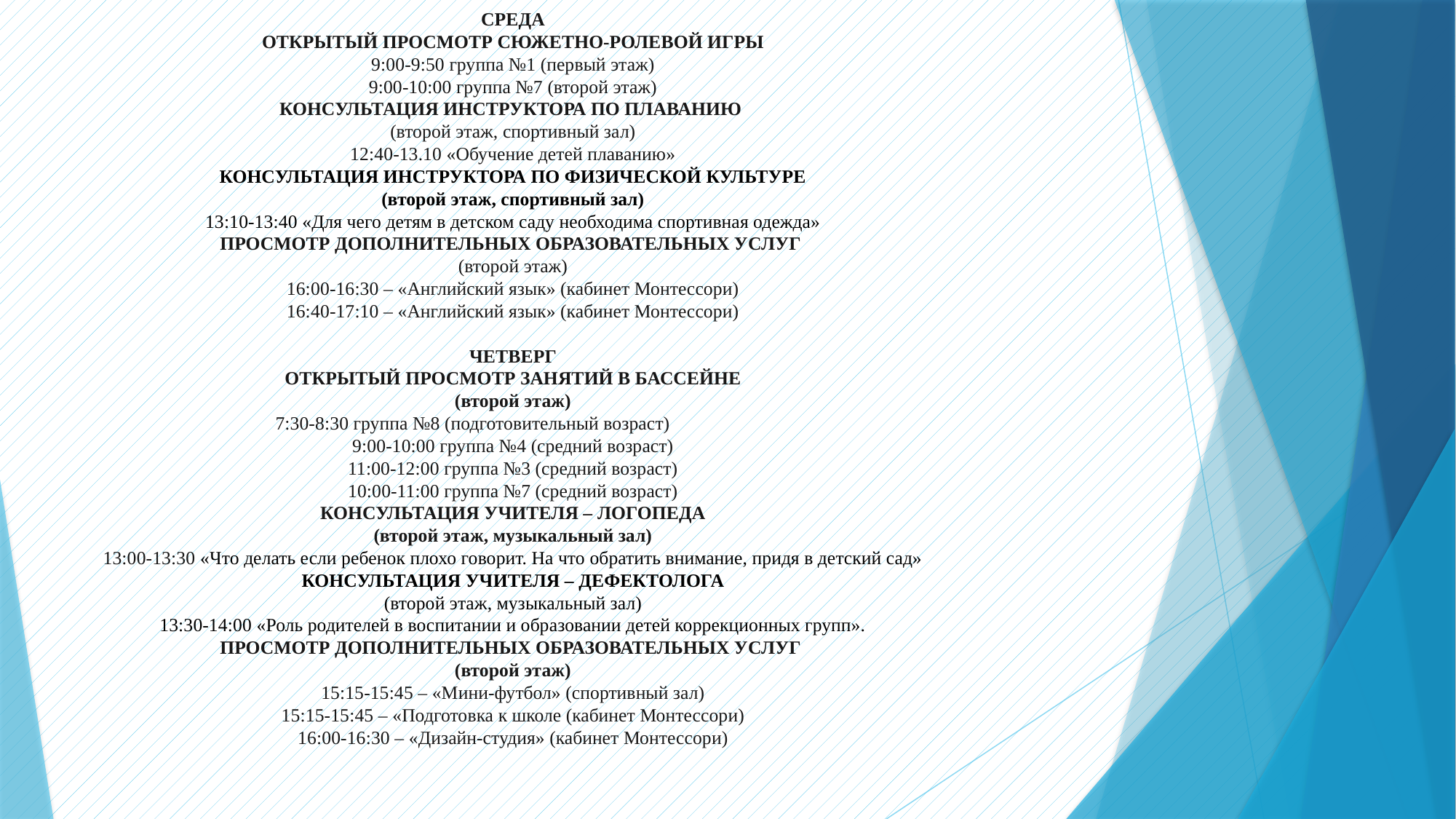

# СРЕДА ОТКРЫТЫЙ ПРОСМОТР СЮЖЕТНО-РОЛЕВОЙ ИГРЫ 9:00-9:50 группа №1 (первый этаж) 9:00-10:00 группа №7 (второй этаж) КОНСУЛЬТАЦИЯ ИНСТРУКТОРА ПО ПЛАВАНИЮ (второй этаж, спортивный зал) 12:40-13.10 «Обучение детей плаванию» КОНСУЛЬТАЦИЯ ИНСТРУКТОРА ПО ФИЗИЧЕСКОЙ КУЛЬТУРЕ (второй этаж, спортивный зал) 13:10-13:40 «Для чего детям в детском саду необходима спортивная одежда» ПРОСМОТР ДОПОЛНИТЕЛЬНЫХ ОБРАЗОВАТЕЛЬНЫХ УСЛУГ (второй этаж) 16:00-16:30 – «Английский язык» (кабинет Монтессори) 16:40-17:10 – «Английский язык» (кабинет Монтессори) ЧЕТВЕРГ ОТКРЫТЫЙ ПРОСМОТР ЗАНЯТИЙ В БАССЕЙНЕ (второй этаж) 7:30-8:30 группа №8 (подготовительный возраст) 9:00-10:00 группа №4 (средний возраст) 11:00-12:00 группа №3 (средний возраст) 10:00-11:00 группа №7 (средний возраст) КОНСУЛЬТАЦИЯ УЧИТЕЛЯ – ЛОГОПЕДА (второй этаж, музыкальный зал) 13:00-13:30 «Что делать если ребенок плохо говорит. На что обратить внимание, придя в детский сад» КОНСУЛЬТАЦИЯ УЧИТЕЛЯ – ДЕФЕКТОЛОГА (второй этаж, музыкальный зал) 13:30-14:00 «Роль родителей в воспитании и образовании детей коррекционных групп». ПРОСМОТР ДОПОЛНИТЕЛЬНЫХ ОБРАЗОВАТЕЛЬНЫХ УСЛУГ (второй этаж) 15:15-15:45 – «Мини-футбол» (спортивный зал) 15:15-15:45 – «Подготовка к школе (кабинет Монтессори) 16:00-16:30 – «Дизайн-студия» (кабинет Монтессори)